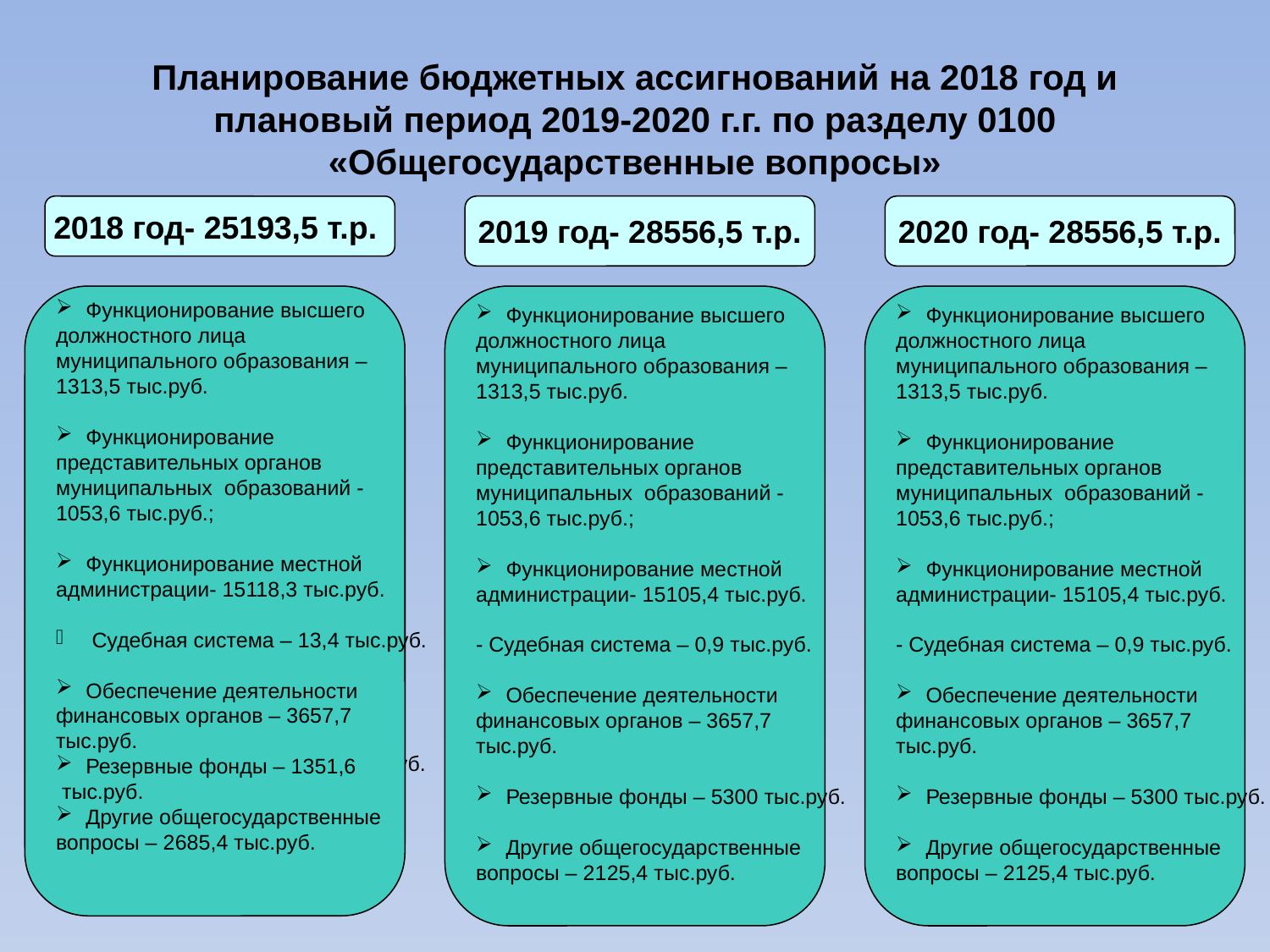

Планирование бюджетных ассигнований на 2018 год и плановый период 2019-2020 г.г. по разделу 0100 «Общегосударственные вопросы»
2018 год- 25193,5 т.р.
2019 год- 28556,5 т.р.
2020 год- 28556,5 т.р.
Функционирование высшего
должностного лица
муниципального образования –
1313,5 тыс.руб.

Функционирование
представительных органов
муниципальных  образований -
1053,6 тыс.руб.;

Функционирование местной
администрации- 15118,3 тыс.руб.

 Судебная система – 13,4 тыс.руб.

Обеспечение деятельности
финансовых органов – 3657,7
тыс.руб.
Резервные фонды – 1351,6
 тыс.руб.
Другие общегосударственные
вопросы – 2685,4 тыс.руб.

Функционирование высшего
должностного лица
муниципального образования –
1313,5 тыс.руб.

Функционирование
представительных органов
муниципальных  образований -
1053,6 тыс.руб.;

Функционирование местной
администрации- 15105,4 тыс.руб.

- Судебная система – 0,9 тыс.руб.

Обеспечение деятельности
финансовых органов – 3657,7
тыс.руб.

Резервные фонды – 5300 тыс.руб.

Другие общегосударственные
вопросы – 2125,4 тыс.руб.

Функционирование высшего
должностного лица
муниципального образования –
1313,5 тыс.руб.

Функционирование
представительных органов
муниципальных  образований -
1053,6 тыс.руб.;

Функционирование местной
администрации- 15105,4 тыс.руб.

- Судебная система – 0,9 тыс.руб.

Обеспечение деятельности
финансовых органов – 3657,7
тыс.руб.

Резервные фонды – 5300 тыс.руб.

Другие общегосударственные
вопросы – 2125,4 тыс.руб.

Функционирование высшего
должностного лица
муниципального образования –
1313,5 тыс.руб.

Функционирование
представительных органов
муниципальных  образований -
977,9 тыс.руб.;

Функционирование местной
администрации- 17384,5 тыс.руб.

Обеспечение деятельности
финансовых органов – 3445,8
тыс.руб.

Резервные фонды – 5200 тыс.руб.

Другие общегосударственные
вопросы – 2185,4 тыс.руб.